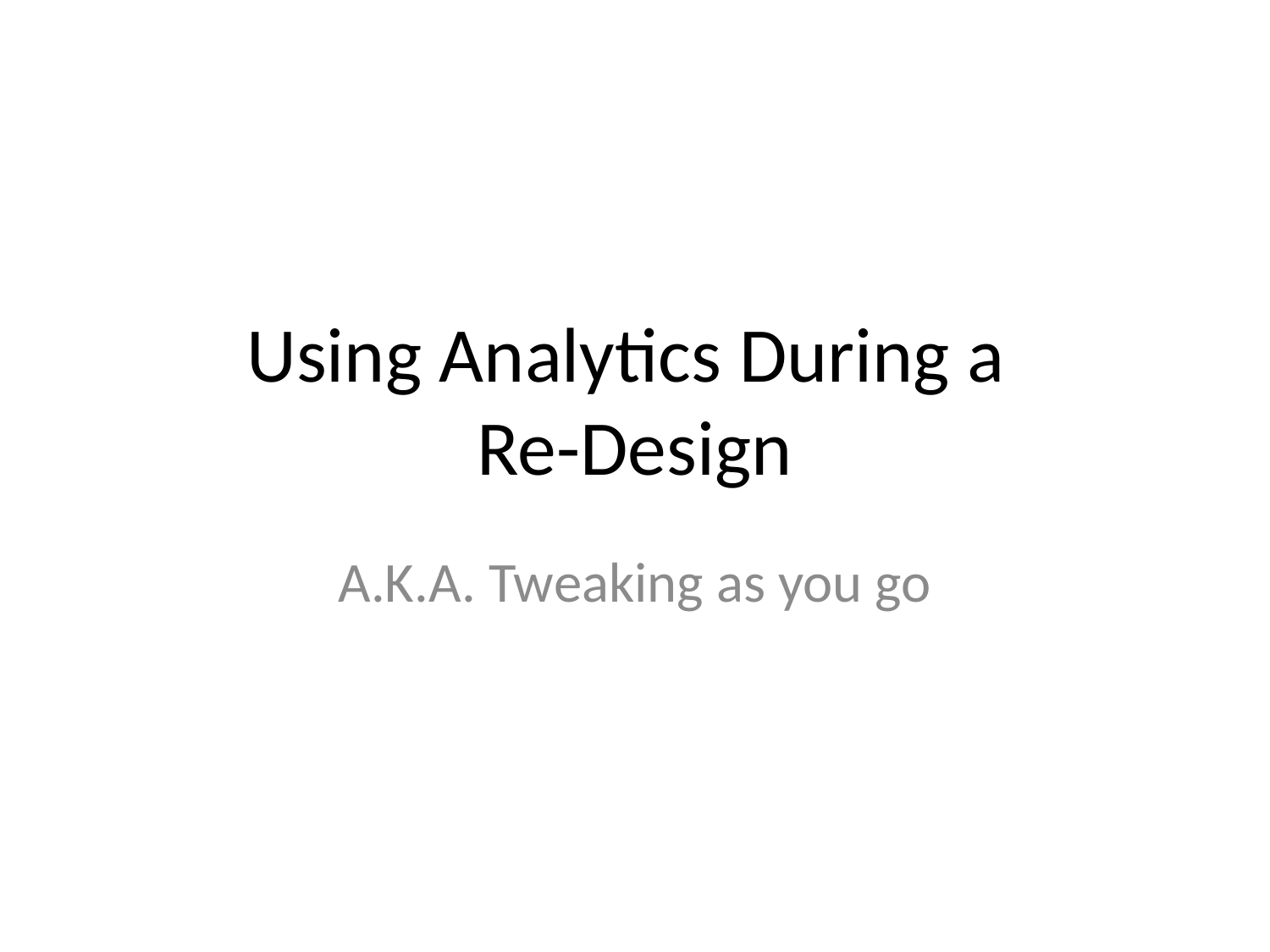

# Using Analytics During a Re-Design
A.K.A. Tweaking as you go